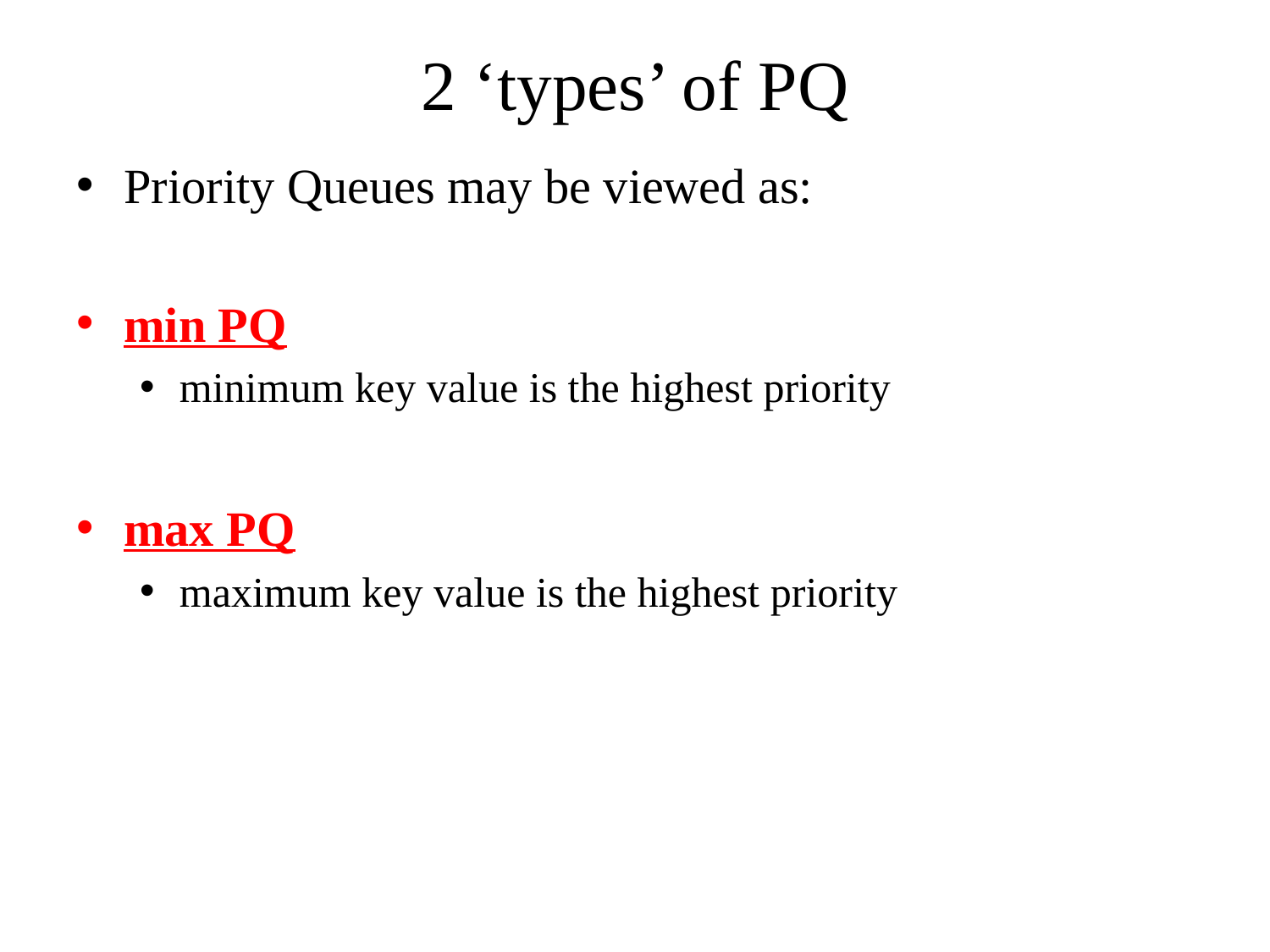

# 2 ‘types’ of PQ
Priority Queues may be viewed as:

min PQ
minimum key value is the highest priority

max PQ
maximum key value is the highest priority